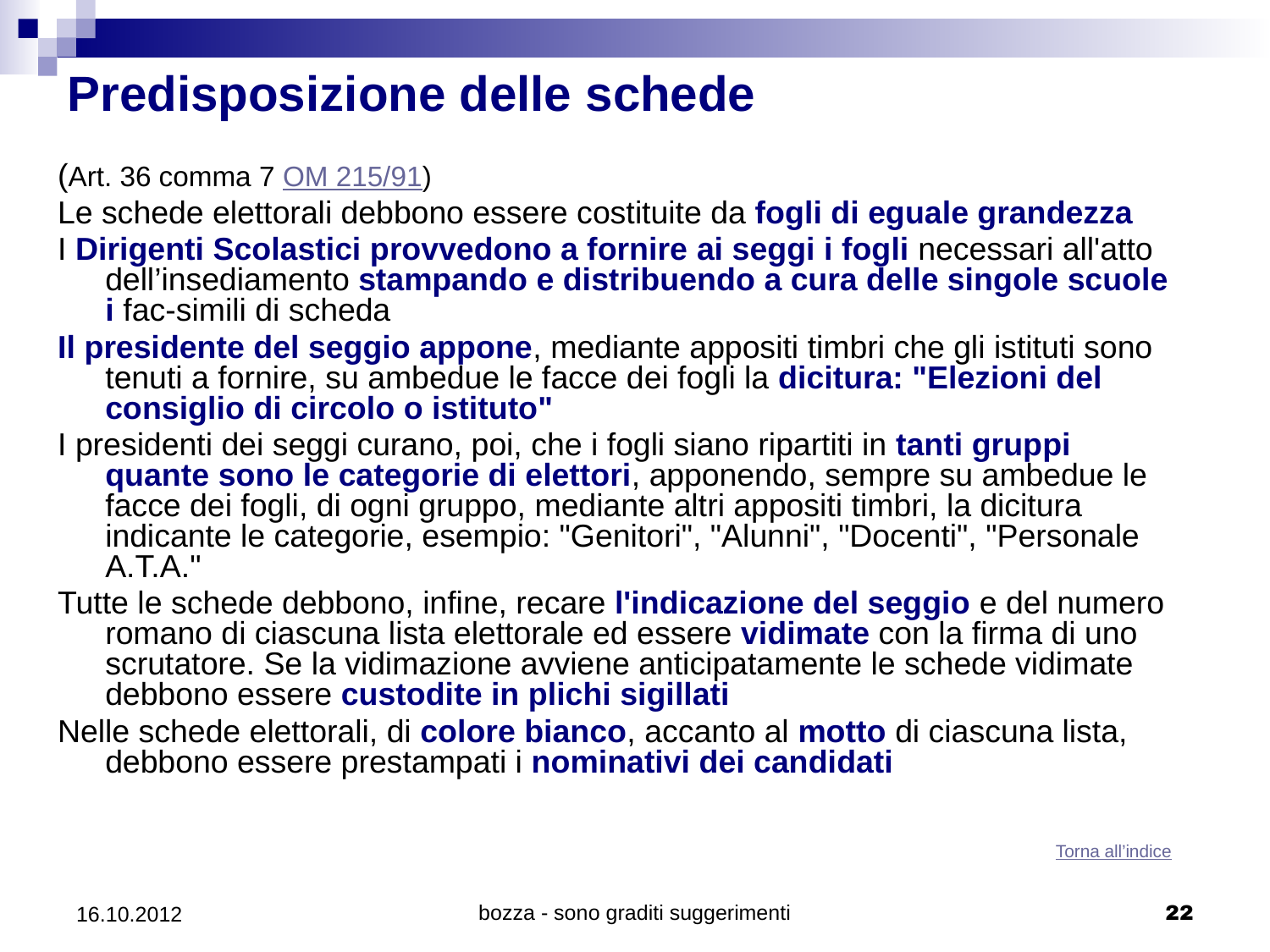

# Predisposizione delle schede
(Art. 36 comma 7 OM 215/91)
Le schede elettorali debbono essere costituite da fogli di eguale grandezza
I Dirigenti Scolastici provvedono a fornire ai seggi i fogli necessari all'atto dell’insediamento stampando e distribuendo a cura delle singole scuole i fac-simili di scheda
Il presidente del seggio appone, mediante appositi timbri che gli istituti sono tenuti a fornire, su ambedue le facce dei fogli la dicitura: "Elezioni del consiglio di circolo o istituto"
I presidenti dei seggi curano, poi, che i fogli siano ripartiti in tanti gruppi quante sono le categorie di elettori, apponendo, sempre su ambedue le facce dei fogli, di ogni gruppo, mediante altri appositi timbri, la dicitura indicante le categorie, esempio: "Genitori", "Alunni", "Docenti", "Personale A.T.A."
Tutte le schede debbono, infine, recare l'indicazione del seggio e del numero romano di ciascuna lista elettorale ed essere vidimate con la firma di uno scrutatore. Se la vidimazione avviene anticipatamente le schede vidimate debbono essere custodite in plichi sigillati
Nelle schede elettorali, di colore bianco, accanto al motto di ciascuna lista, debbono essere prestampati i nominativi dei candidati

                                                                                                                                                                                                             Torna all’indice
16.10.2012
bozza - sono graditi suggerimenti
22